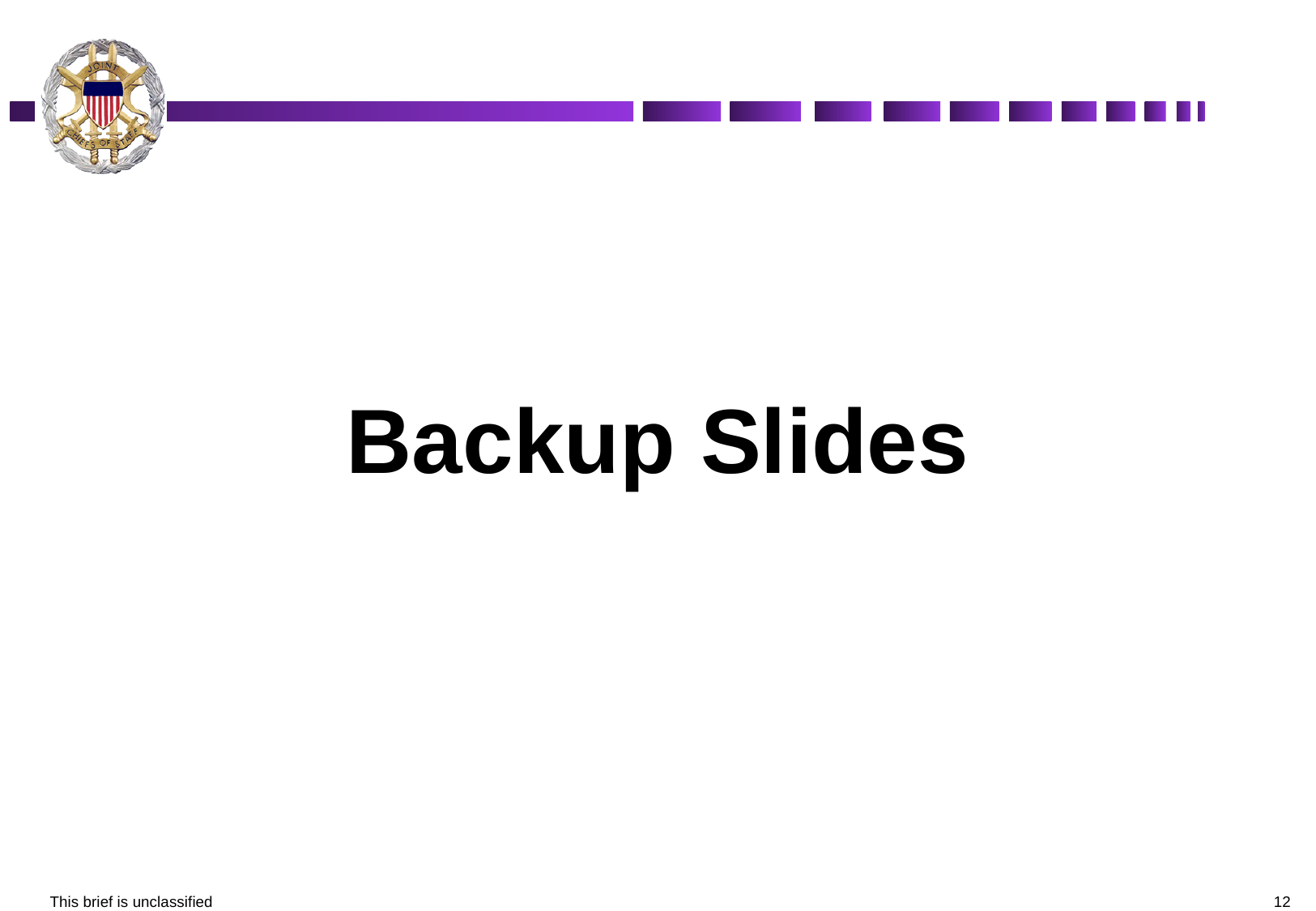

Backup Slides
J-1 LREC Capability Requirements
This brief is unclassified